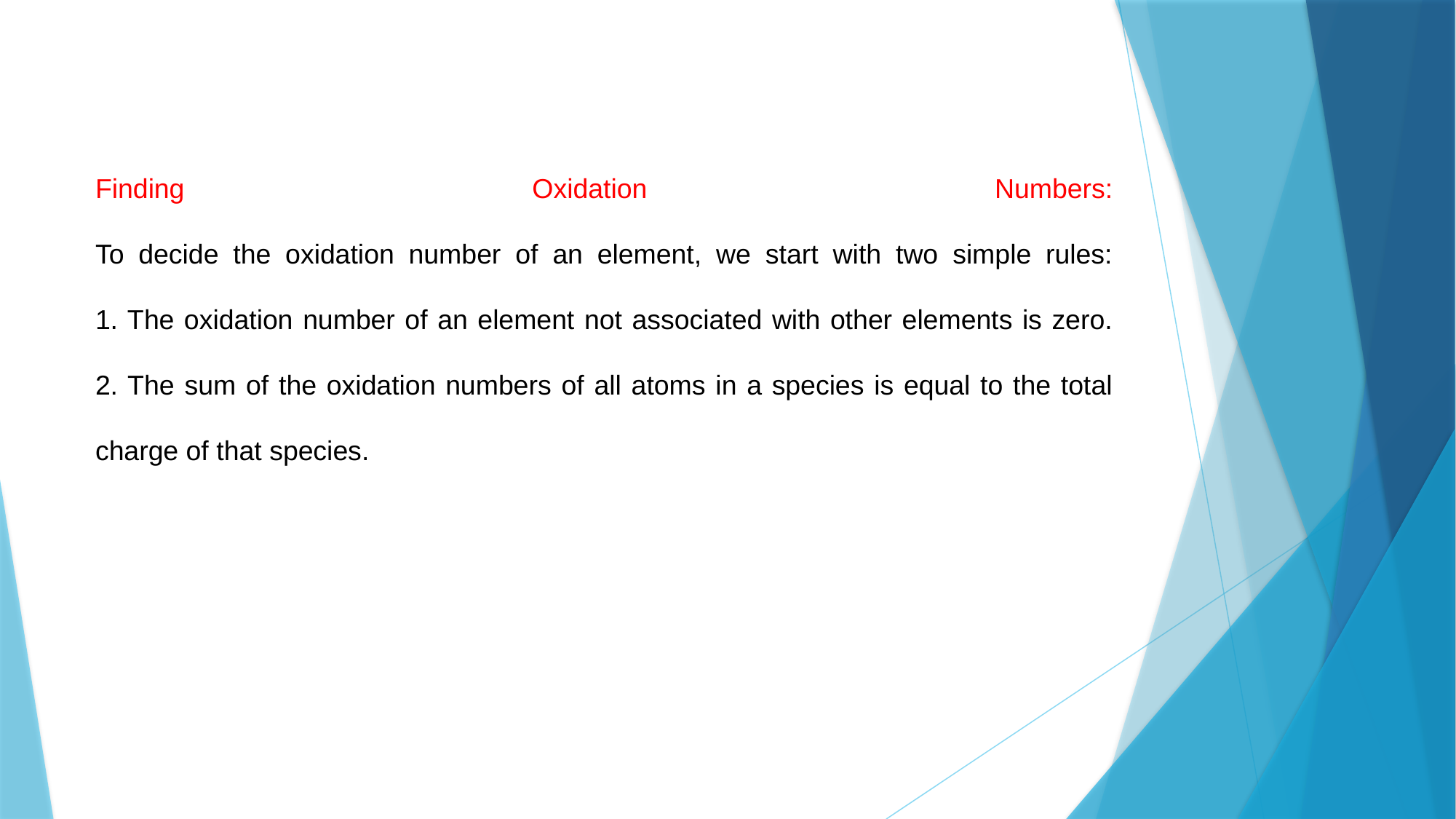

Finding Oxidation Numbers:
To decide the oxidation number of an element, we start with two simple rules:
1. The oxidation number of an element not associated with other elements is zero.
2. The sum of the oxidation numbers of all atoms in a species is equal to the total charge of that species.